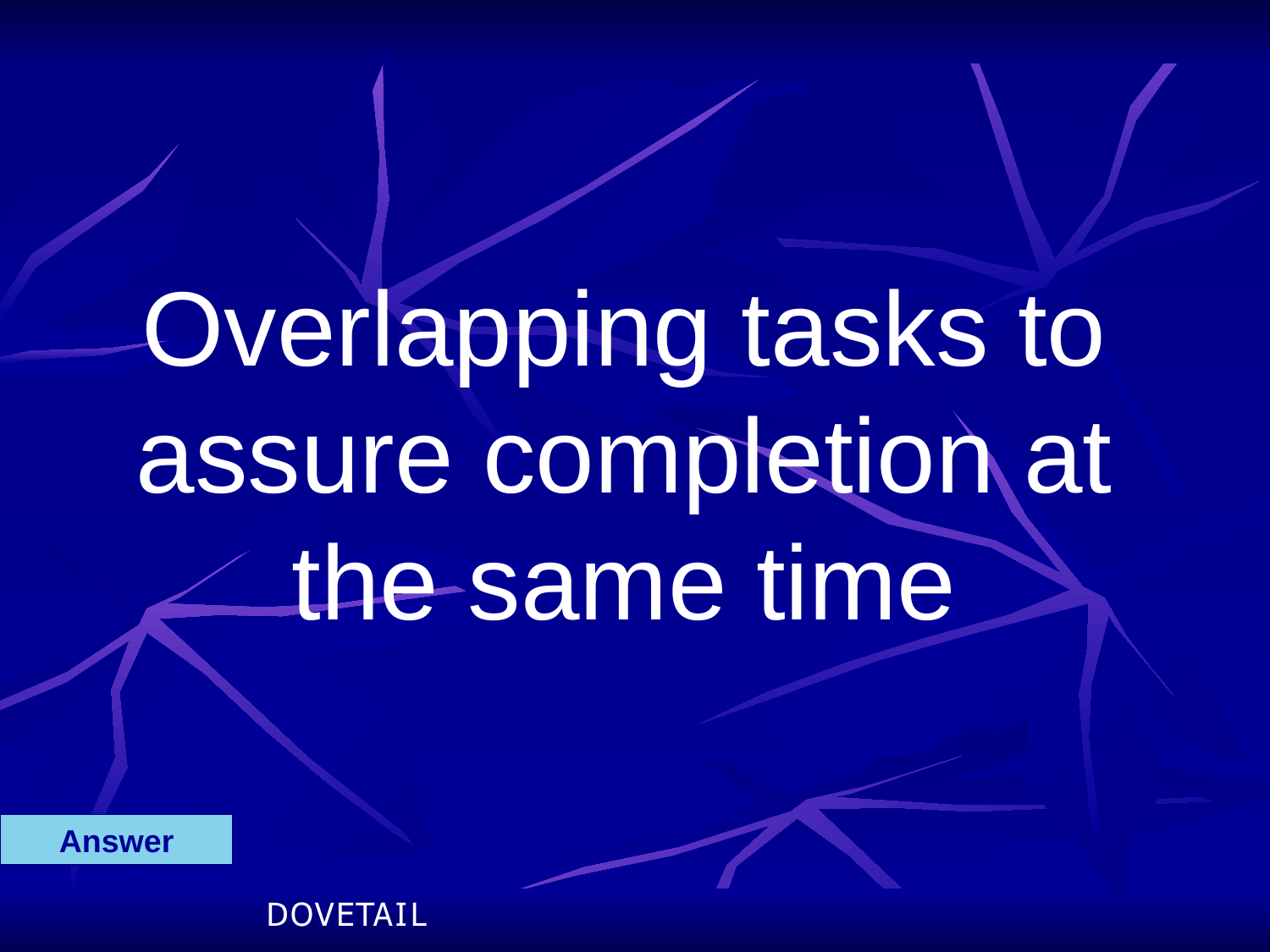

Overlapping tasks to assure completion at the same time
Answer
DOVETAIL